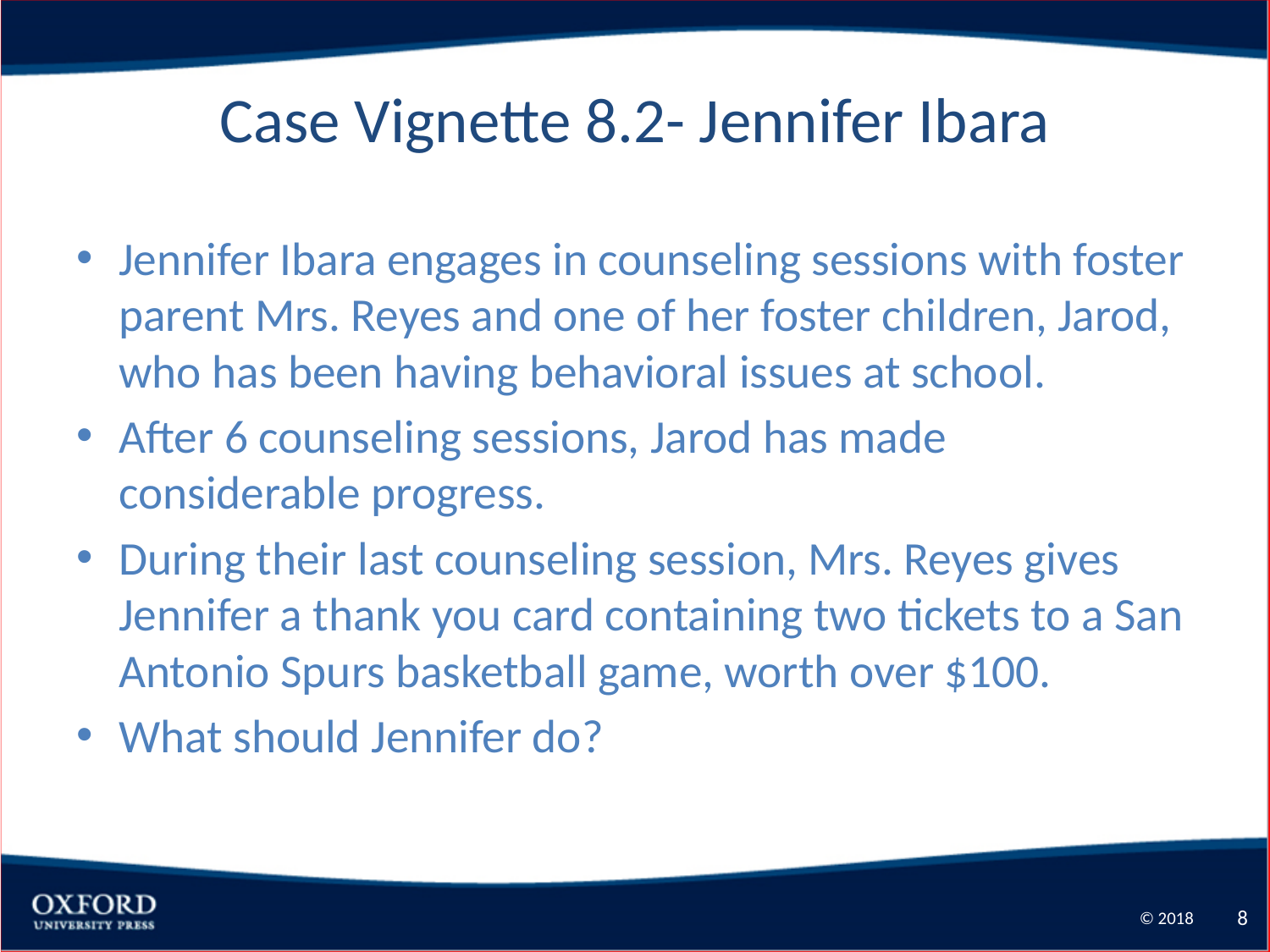

# Case Vignette 8.2- Jennifer Ibara
Jennifer Ibara engages in counseling sessions with foster parent Mrs. Reyes and one of her foster children, Jarod, who has been having behavioral issues at school.
After 6 counseling sessions, Jarod has made considerable progress.
During their last counseling session, Mrs. Reyes gives Jennifer a thank you card containing two tickets to a San Antonio Spurs basketball game, worth over $100.
What should Jennifer do?